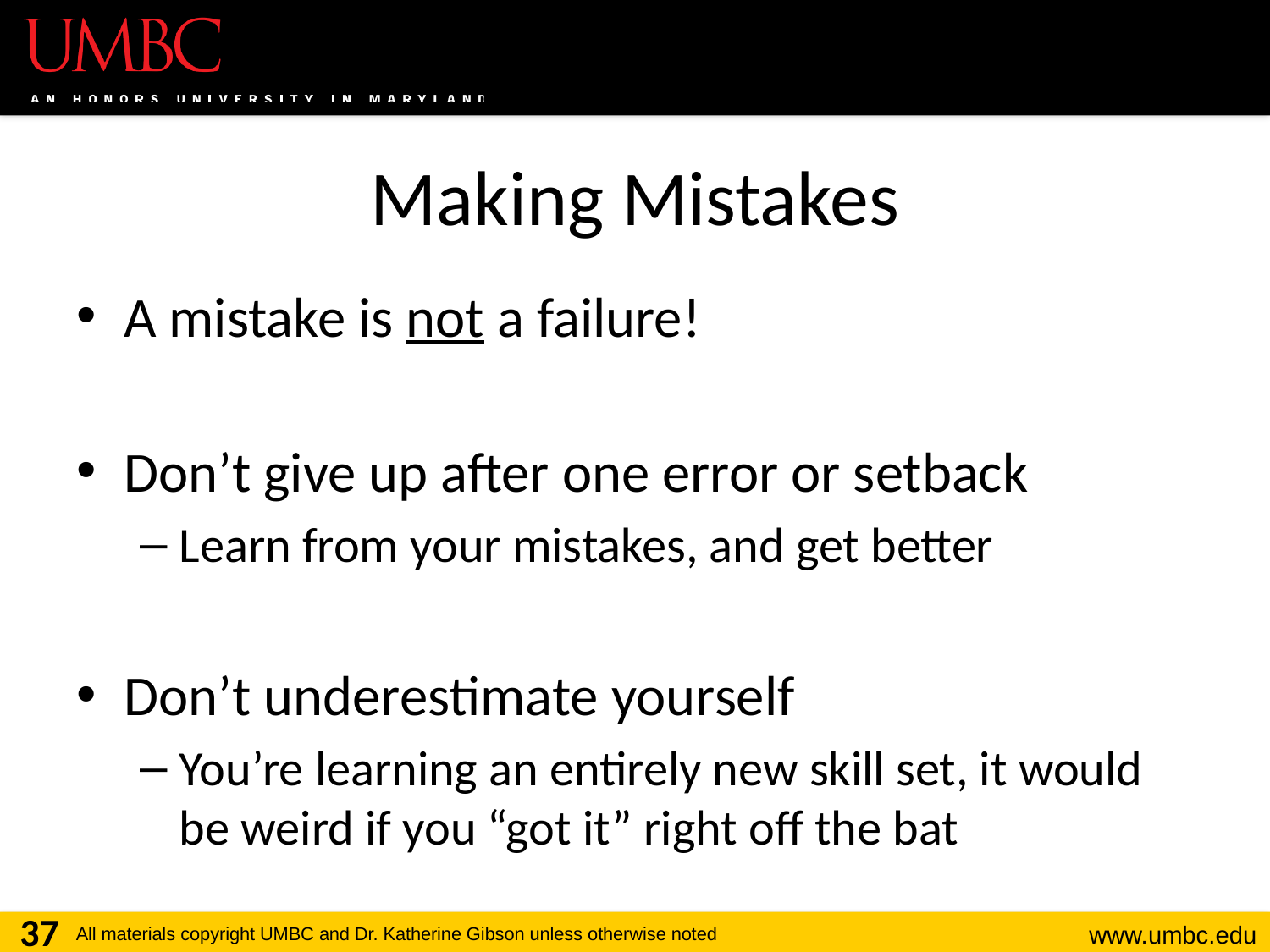

# Making Mistakes
A mistake is not a failure!

Don’t give up after one error or setback
Learn from your mistakes, and get better

Don’t underestimate yourself
You’re learning an entirely new skill set, it would be weird if you “got it” right off the bat
37